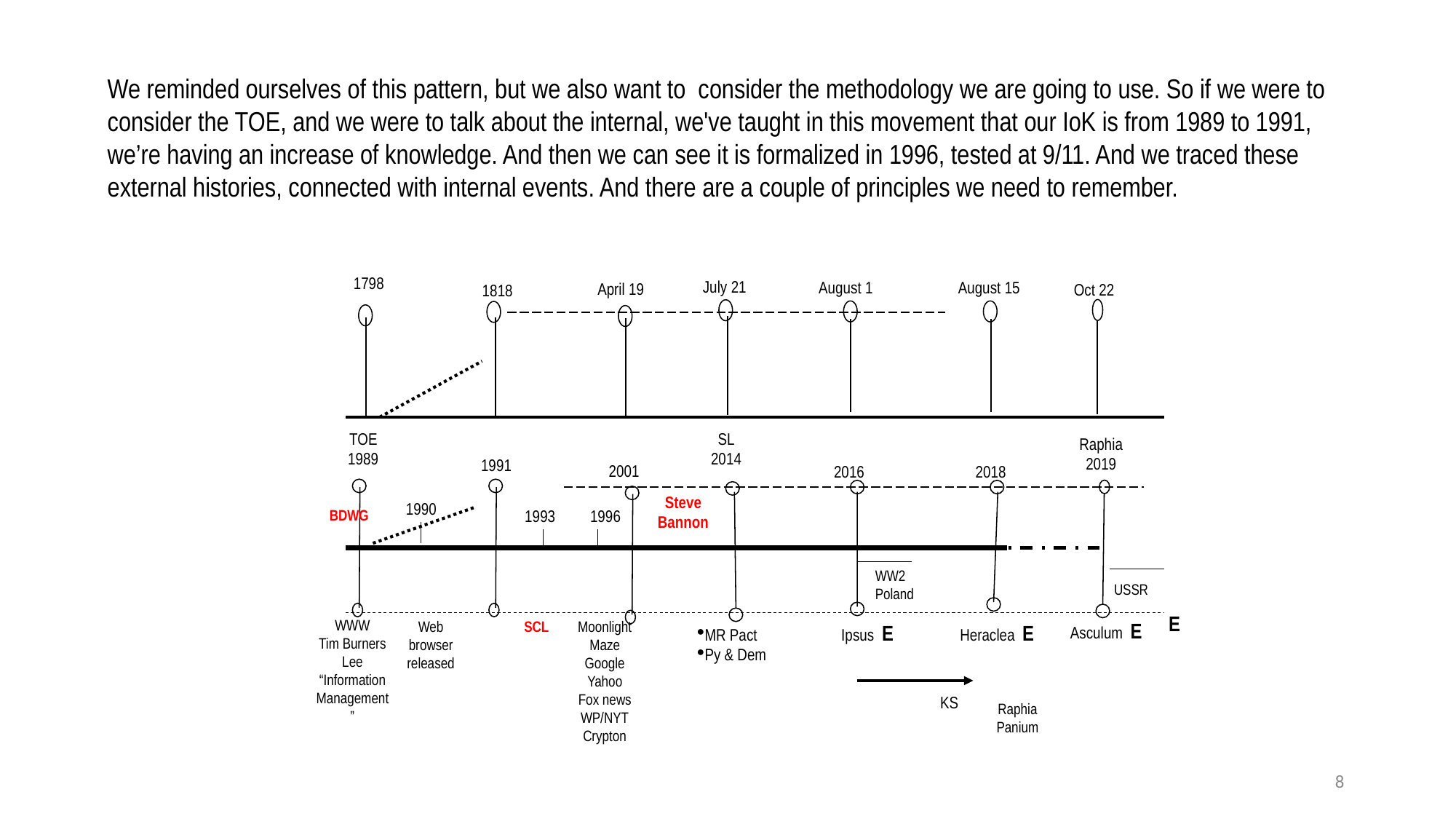

We reminded ourselves of this pattern, but we also want to  consider the methodology we are going to use. So if we were to consider the TOE, and we were to talk about the internal, we've taught in this movement that our IoK is from 1989 to 1991, we’re having an increase of knowledge. And then we can see it is formalized in 1996, tested at 9/11. And we traced these external histories, connected with internal events. And there are a couple of principles we need to remember.
1798

July 21
August 1
August 15
April 19
Oct 22
1818

TOE
1989
SL
2014
Raphia
2019
1991
2001
2016
2018

Steve
Bannon

1990
BDWG
1993
1996

WW2
Poland

USSR

E

WWW
Tim Burners Lee
“Information Management”

Web browser released
SCL
Asculum  E

Moonlight Maze
Google
Yahoo
Fox news
WP/NYT
Crypton
Ipsus  E

Heraclea  E
MR Pact
Py & Dem

KS
Raphia
Panium
8